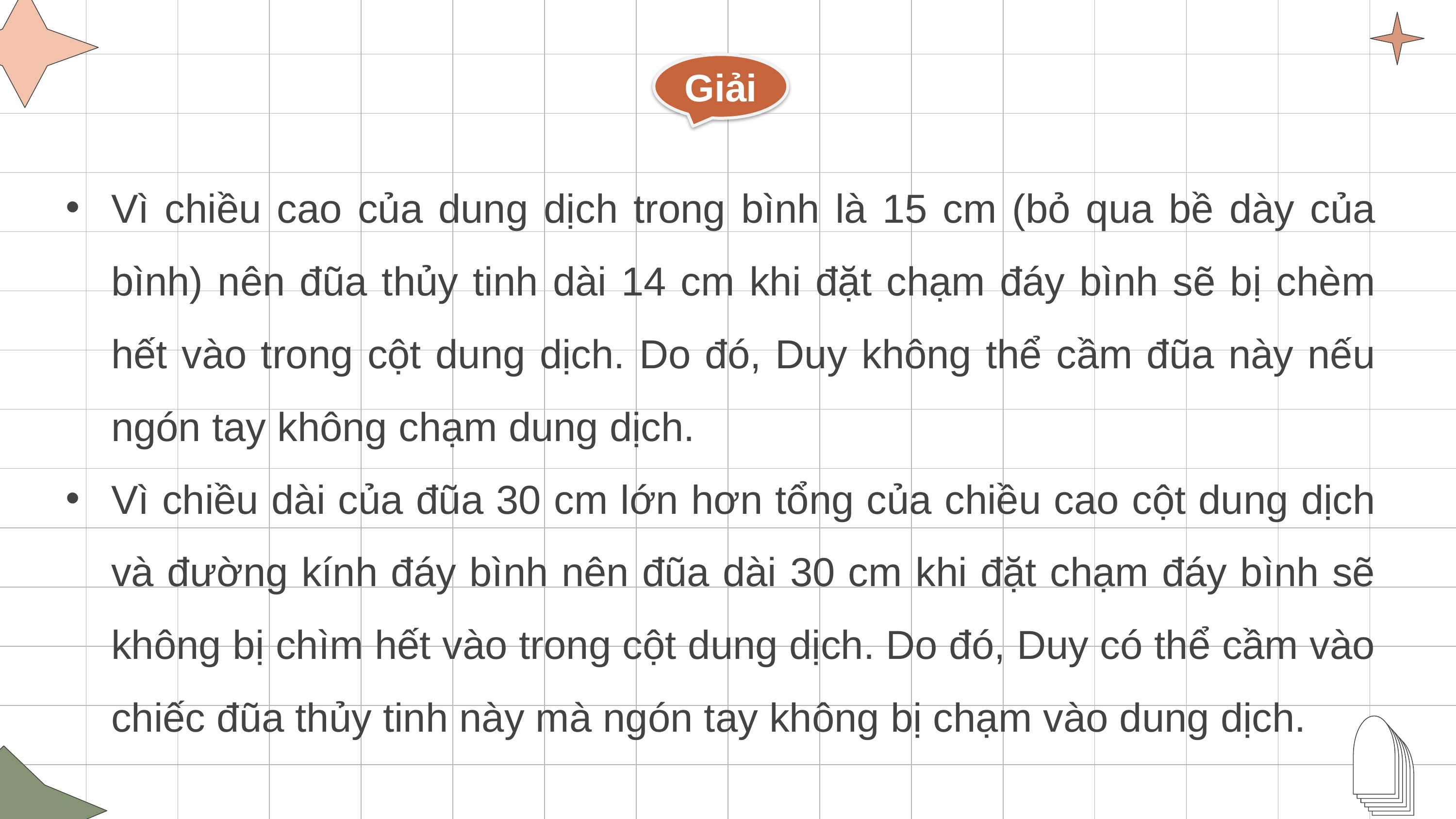

Giải
Vì chiều cao của dung dịch trong bình là 15 cm (bỏ qua bề dày của bình) nên đũa thủy tinh dài 14 cm khi đặt chạm đáy bình sẽ bị chèm hết vào trong cột dung dịch. Do đó, Duy không thể cầm đũa này nếu ngón tay không chạm dung dịch.
Vì chiều dài của đũa 30 cm lớn hơn tổng của chiều cao cột dung dịch và đường kính đáy bình nên đũa dài 30 cm khi đặt chạm đáy bình sẽ không bị chìm hết vào trong cột dung dịch. Do đó, Duy có thể cầm vào chiếc đũa thủy tinh này mà ngón tay không bị chạm vào dung dịch.